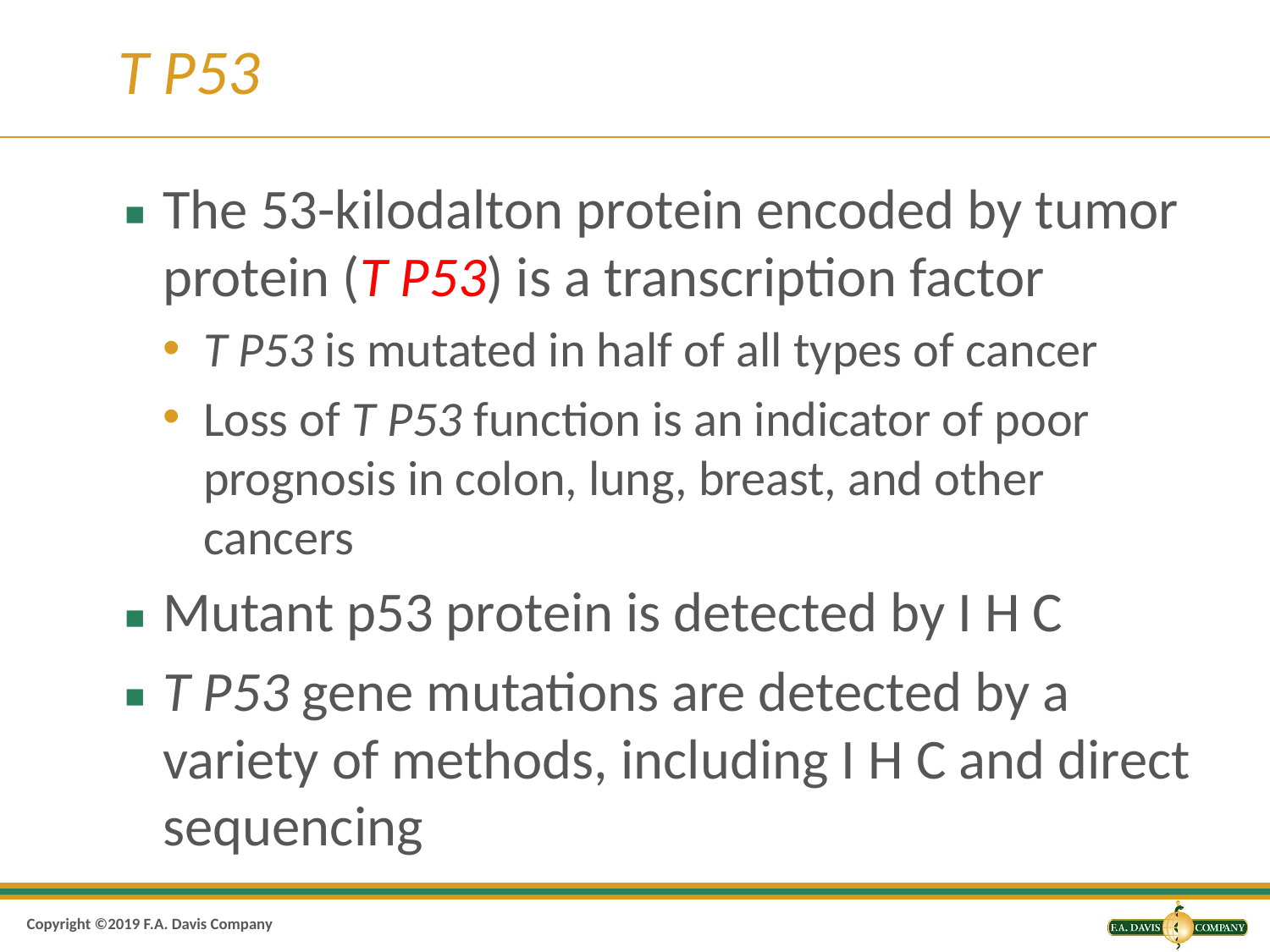

# T P53
The 53-kilodalton protein encoded by tumor protein (T P53) is a transcription factor
T P53 is mutated in half of all types of cancer
Loss of T P53 function is an indicator of poor prognosis in colon, lung, breast, and other cancers
Mutant p53 protein is detected by I H C
T P53 gene mutations are detected by a variety of methods, including I H C and direct sequencing